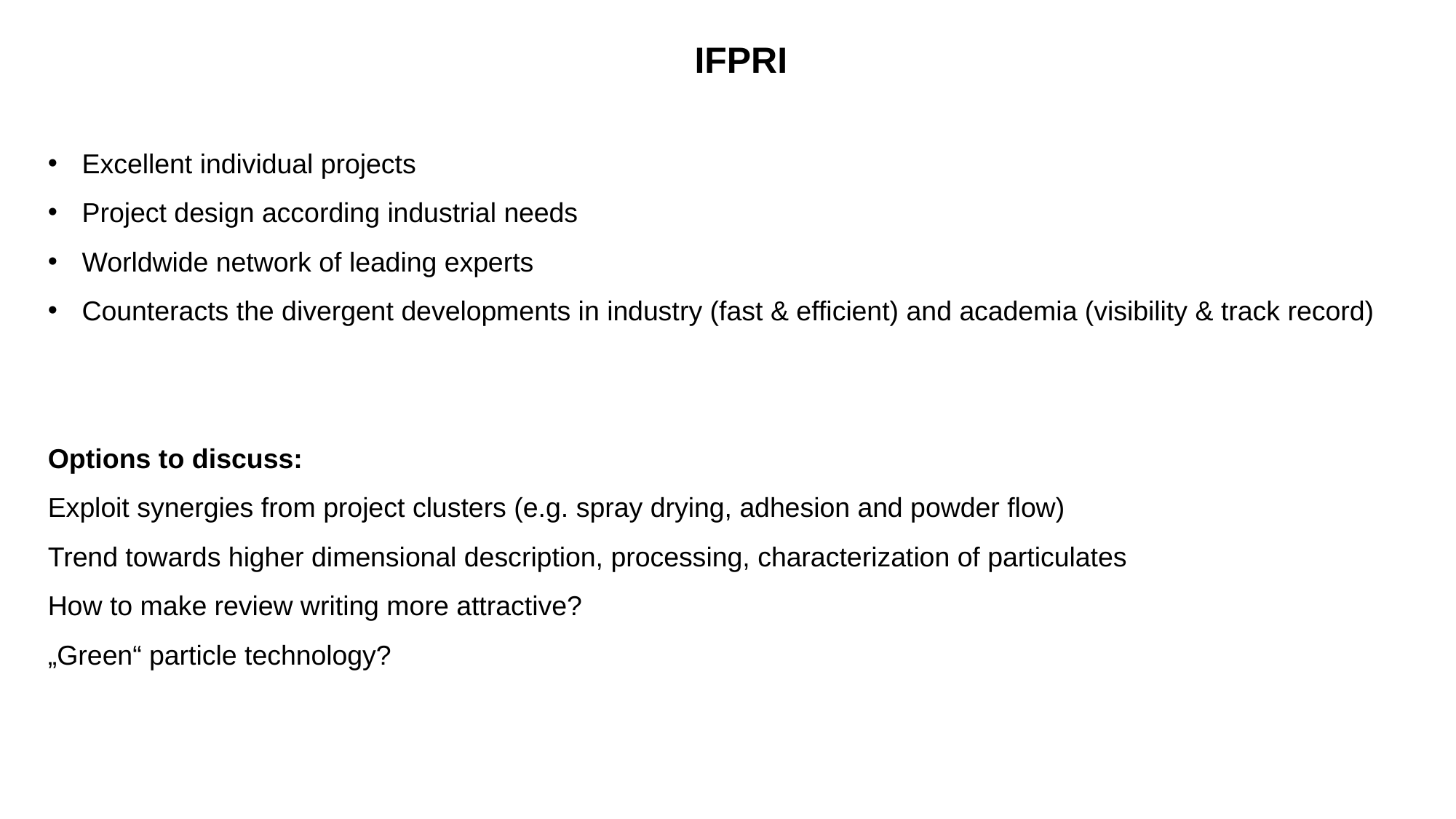

IFPRI

Excellent individual projects
Project design according industrial needs
Worldwide network of leading experts
Counteracts the divergent developments in industry (fast & efficient) and academia (visibility & track record)

Options to discuss:
Exploit synergies from project clusters (e.g. spray drying, adhesion and powder flow)
Trend towards higher dimensional description, processing, characterization of particulates
How to make review writing more attractive?
„Green“ particle technology?